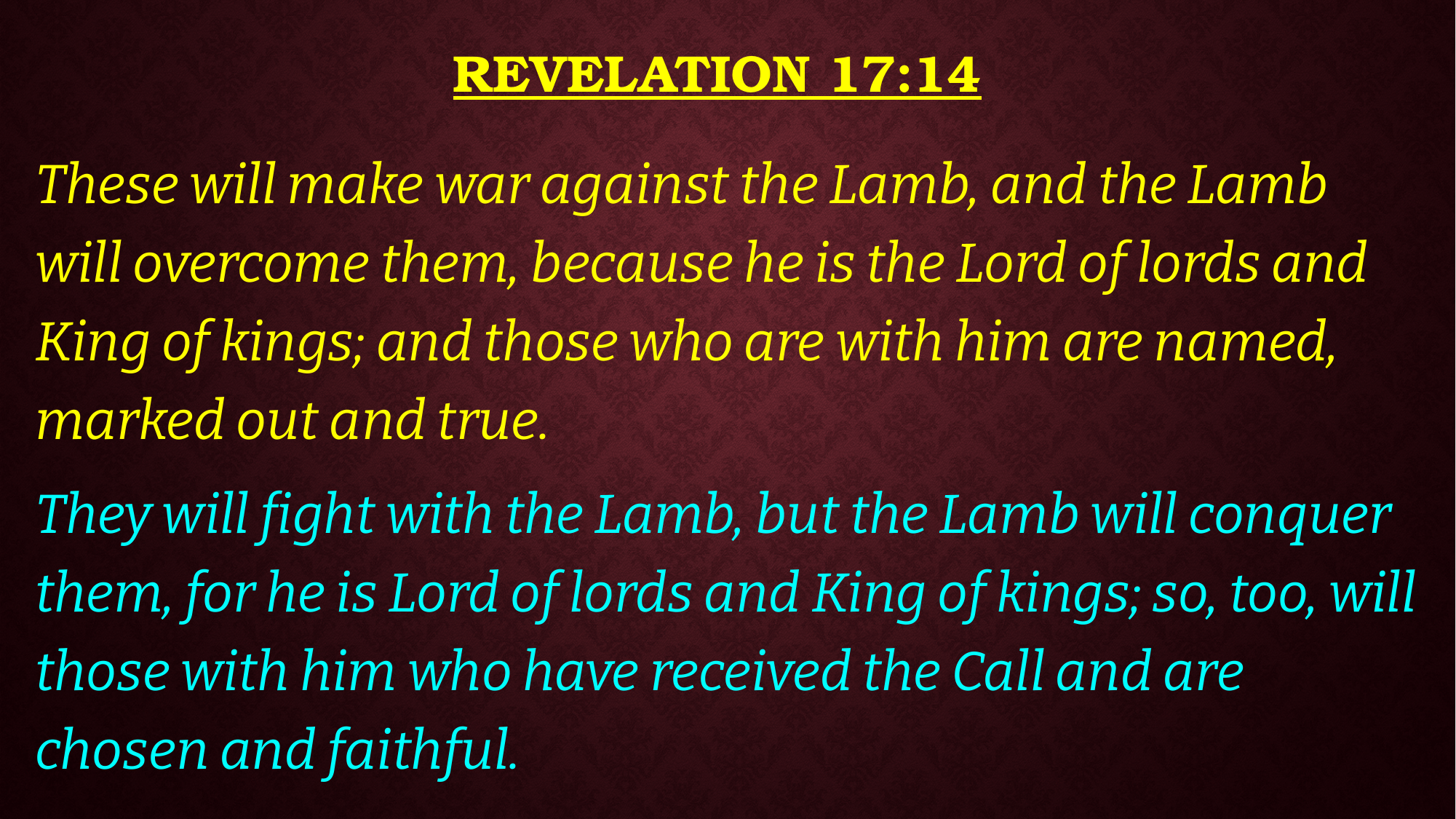

# Revelation 17:14
These will make war against the Lamb, and the Lamb will overcome them, because he is the Lord of lords and King of kings; and those who are with him are named, marked out and true.
They will fight with the Lamb, but the Lamb will conquer them, for he is Lord of lords and King of kings; so, too, will those with him who have received the Call and are chosen and faithful.